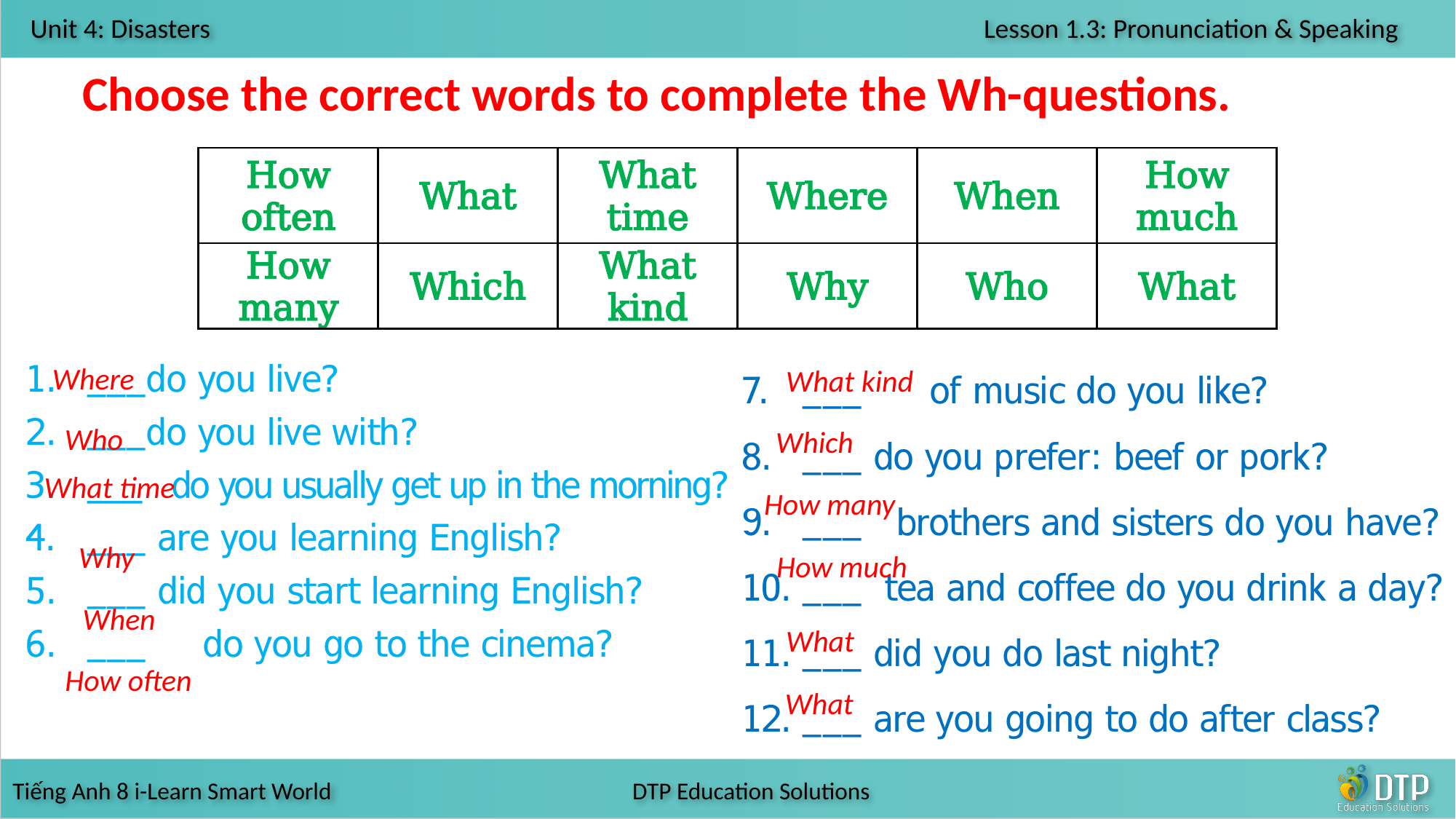

Choose the correct words to complete the Wh-questions.
| How often | What | What time | Where | When | How much |
| --- | --- | --- | --- | --- | --- |
| How many | Which | What kind | Why | Who | What |
___      of music do you like?
___ do you prefer: beef or pork?
___   brothers and sisters do you have?
___  tea and coffee do you drink a day?
___ did you do last night?
___ are you going to do after class?
___do you live?
___do you live with?
___   do you usually get up in the morning?
___ are you learning English?
___ did you start learning English?
___     do you go to the cinema?
Where
What kind
Who
Which
What time
How many
Why
How much
When
What
How often
What